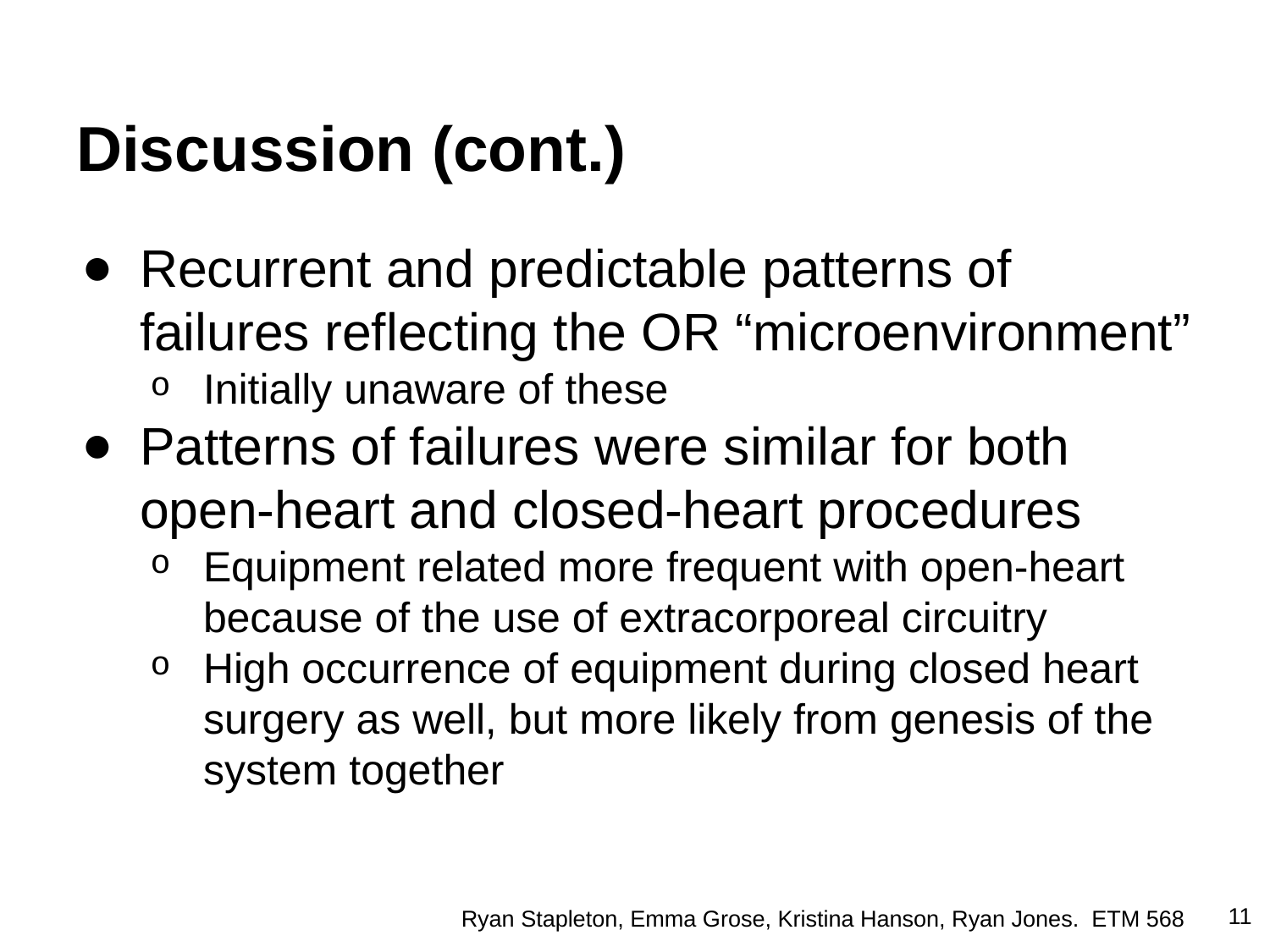

# Discussion (cont.)
Recurrent and predictable patterns of failures reflecting the OR “microenvironment”
Initially unaware of these
Patterns of failures were similar for both open-heart and closed-heart procedures
Equipment related more frequent with open-heart because of the use of extracorporeal circuitry
High occurrence of equipment during closed heart surgery as well, but more likely from genesis of the system together
11